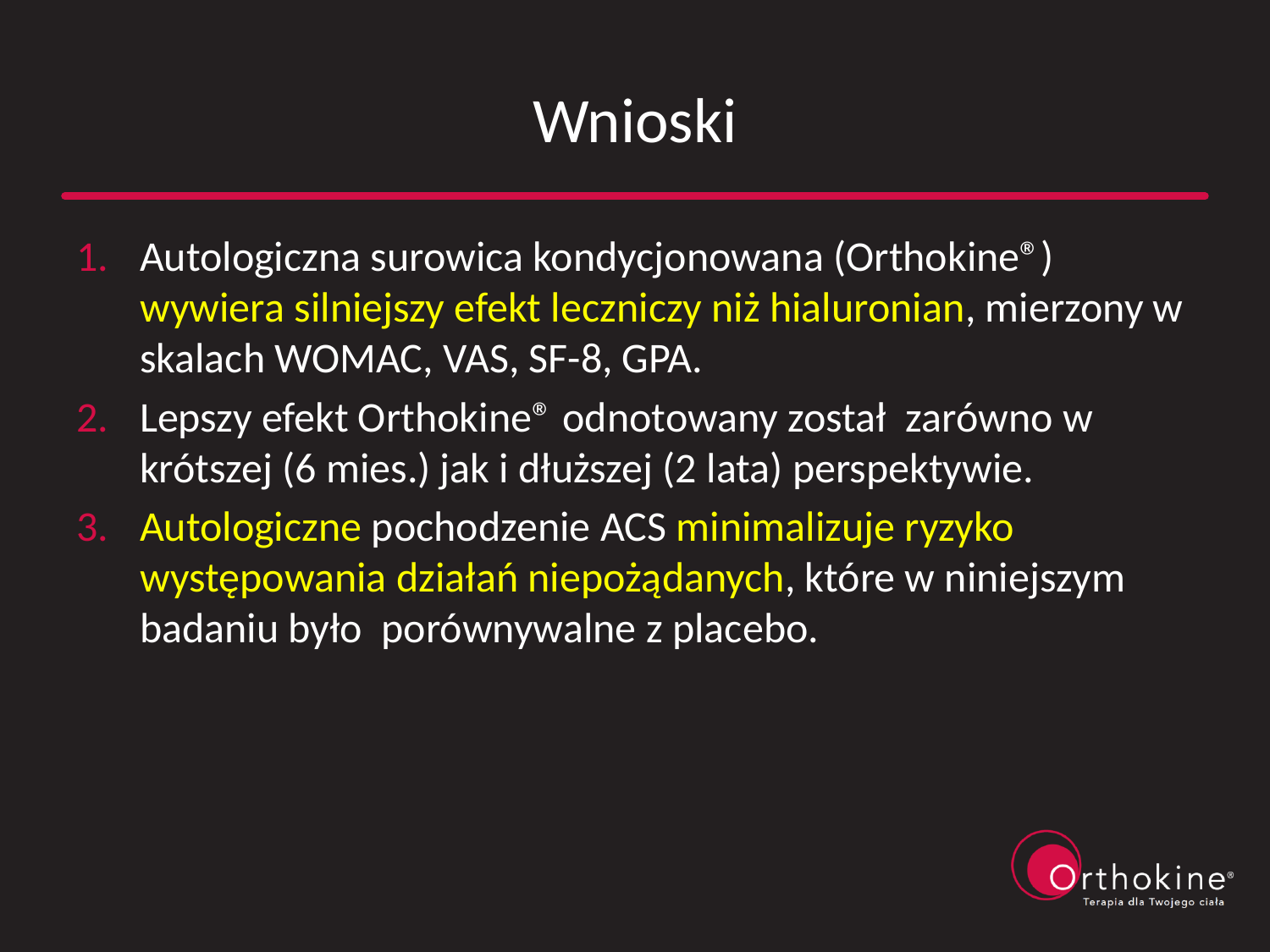

# Wnioski
Autologiczna surowica kondycjonowana (Orthokine®) wywiera silniejszy efekt leczniczy niż hialuronian, mierzony w skalach WOMAC, VAS, SF-8, GPA.
Lepszy efekt Orthokine® odnotowany został  zarówno w krótszej (6 mies.) jak i dłuższej (2 lata) perspektywie.
Autologiczne pochodzenie ACS minimalizuje ryzyko występowania działań niepożądanych, które w niniejszym badaniu było  porównywalne z placebo.